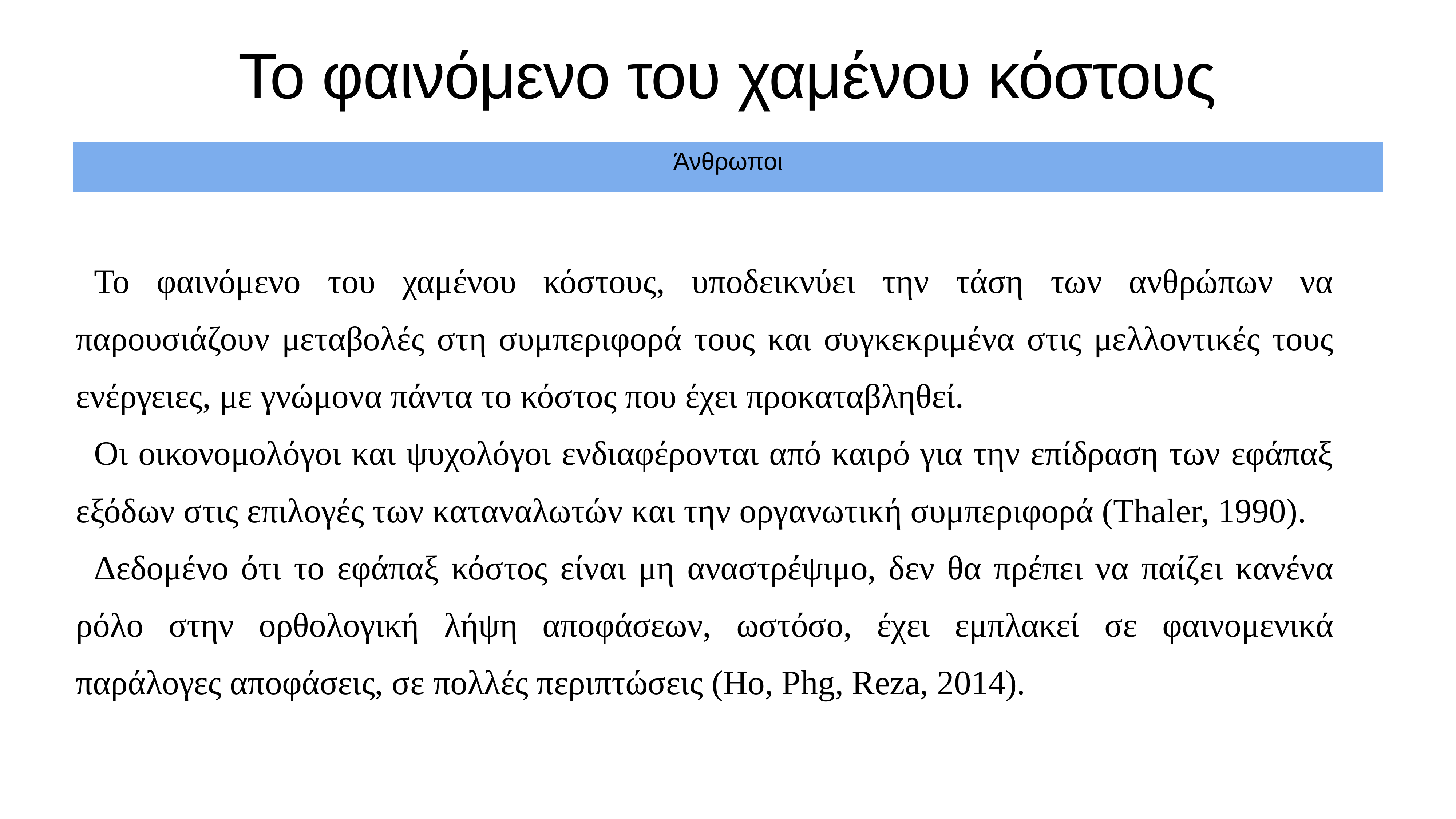

# Το φαινόμενο του χαμένου κόστους
Άνθρωποι
Το φαινόμενο του χαμένου κόστους, υποδεικνύει την τάση των ανθρώπων να παρουσιάζουν μεταβολές στη συμπεριφορά τους και συγκεκριμένα στις μελλοντικές τους ενέργειες, με γνώμονα πάντα το κόστος που έχει προκαταβληθεί.
Οι οικονομολόγοι και ψυχολόγοι ενδιαφέρονται από καιρό για την επίδραση των εφάπαξ εξόδων στις επιλογές των καταναλωτών και την οργανωτική συμπεριφορά (Τhaler, 1990).
Δεδομένο ότι το εφάπαξ κόστος είναι μη αναστρέψιμο, δεν θα πρέπει να παίζει κανένα ρόλο στην ορθολογική λήψη αποφάσεων, ωστόσο, έχει εμπλακεί σε φαινομενικά παράλογες αποφάσεις, σε πολλές περιπτώσεις (Ηο, Phg, Reza, 2014).